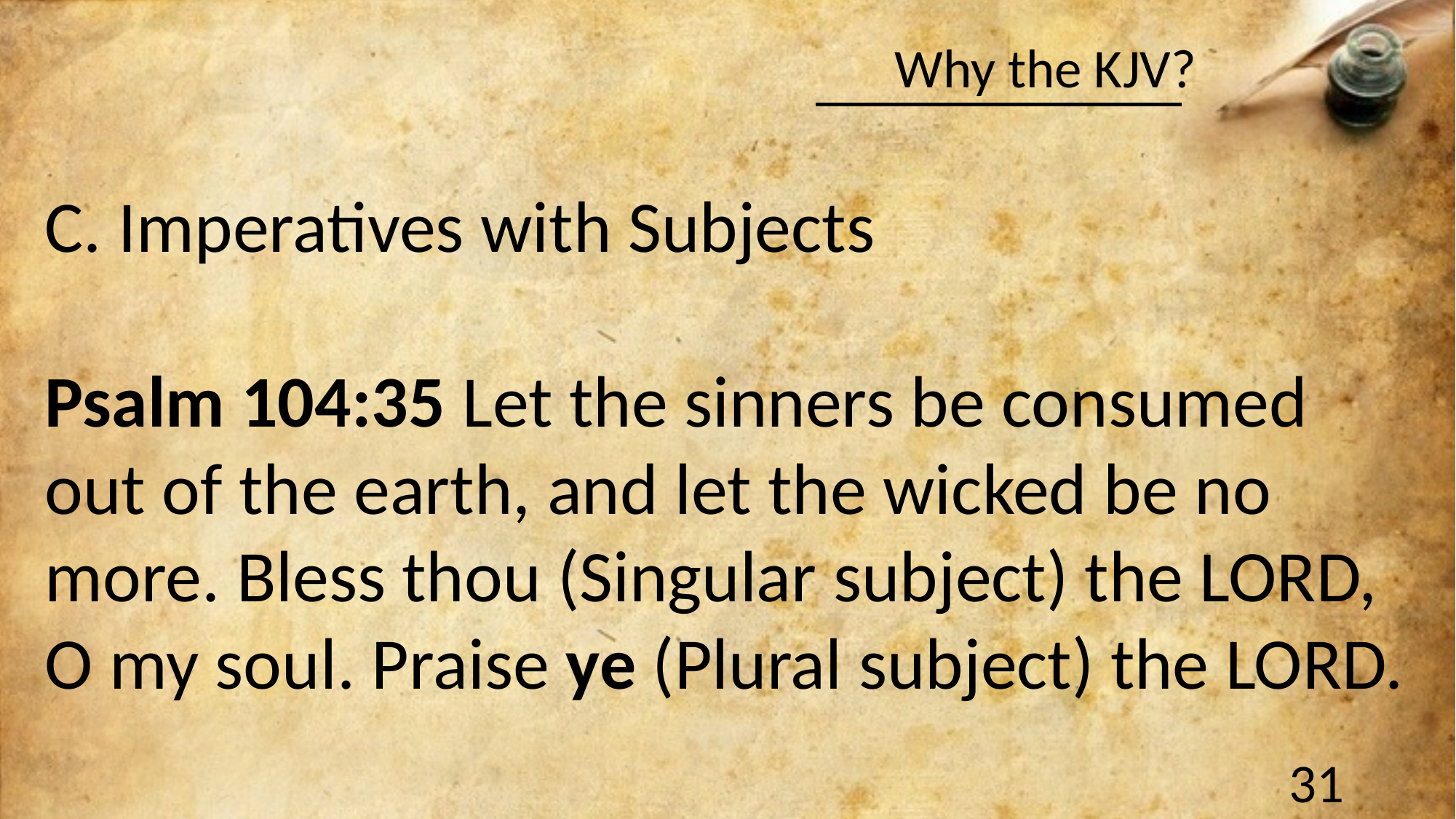

#
C. Imperatives with Subjects

Psalm 104:35 Let the sinners be consumed out of the earth, and let the wicked be no more. Bless thou (Singular subject) the LORD, O my soul. Praise ye (Plural subject) the LORD.

31